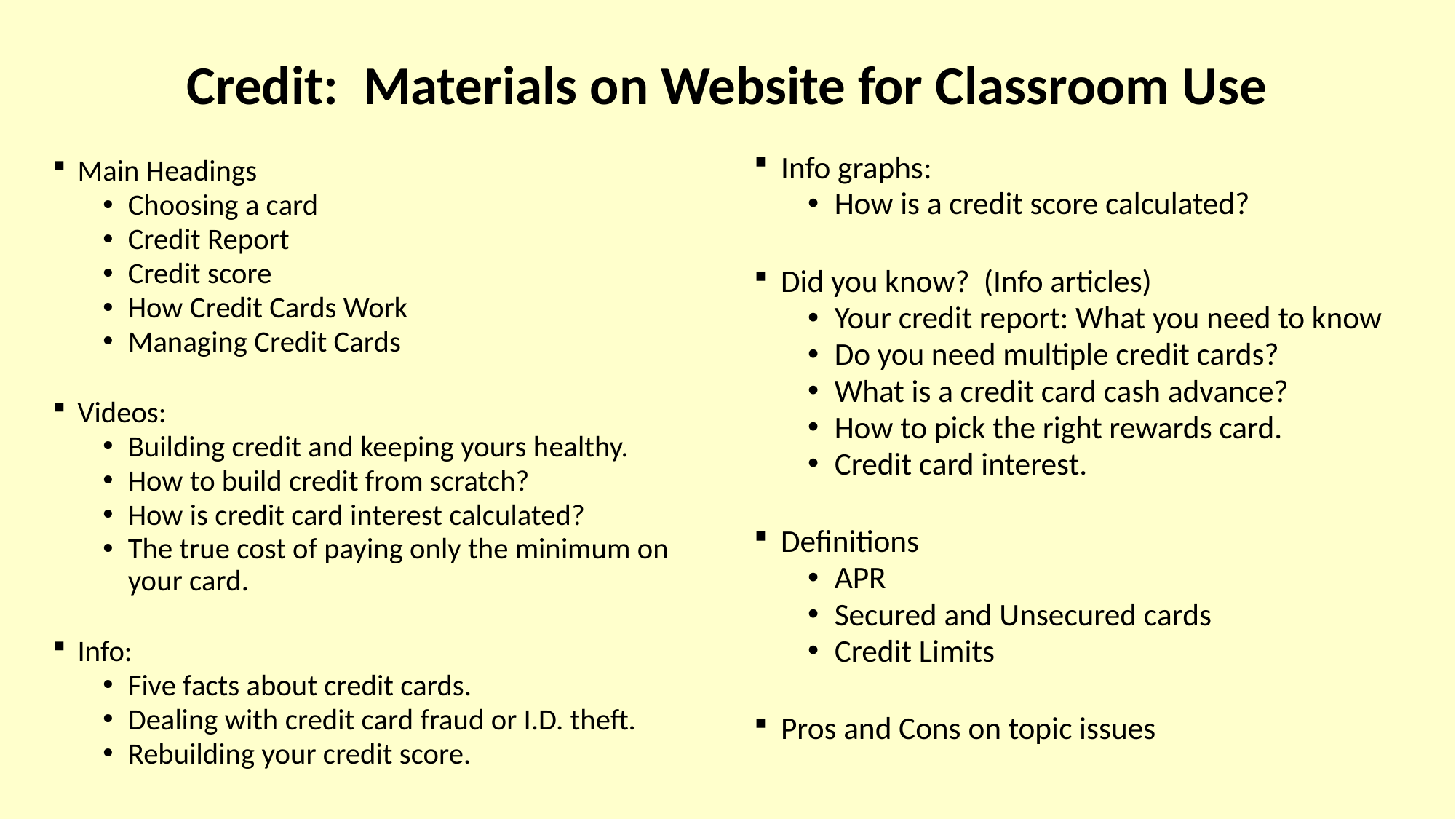

# Credit:  Materials on Website for Classroom Use
Info graphs:
How is a credit score calculated?

Did you know?  (Info articles)
Your credit report: What you need to know
Do you need multiple credit cards?
What is a credit card cash advance?
How to pick the right rewards card.
Credit card interest.

Definitions
APR
Secured and Unsecured cards
Credit Limits

Pros and Cons on topic issues

Main Headings
Choosing a card
Credit Report
Credit score
How Credit Cards Work
Managing Credit Cards

Videos:
Building credit and keeping yours healthy.
How to build credit from scratch?
How is credit card interest calculated?
The true cost of paying only the minimum on your card.

Info:
Five facts about credit cards.
Dealing with credit card fraud or I.D. theft.
Rebuilding your credit score.